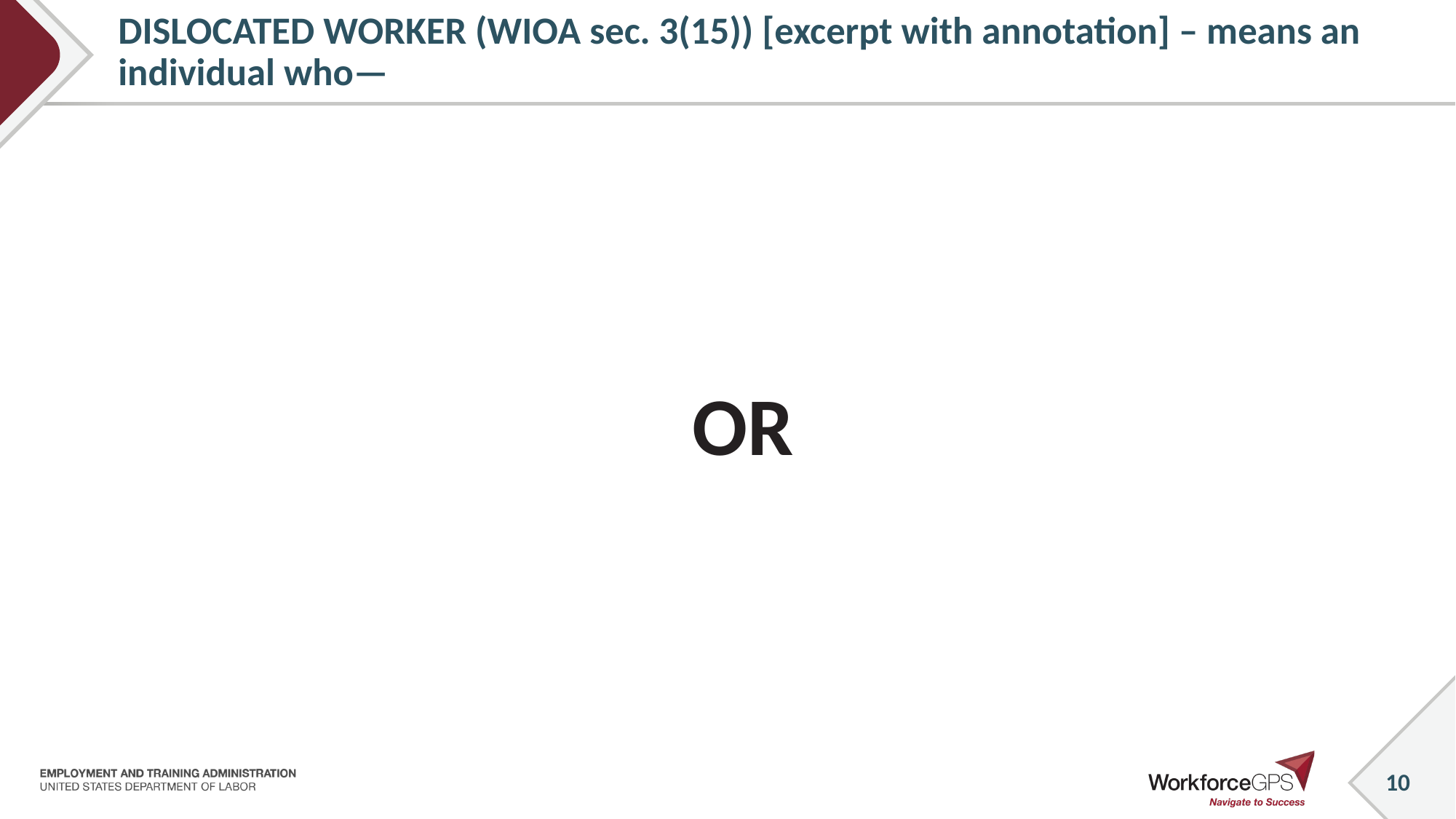

# DISLOCATED WORKER (WIOA sec. 3(15)) [excerpt with annotation] – means an individual who—

OR
10